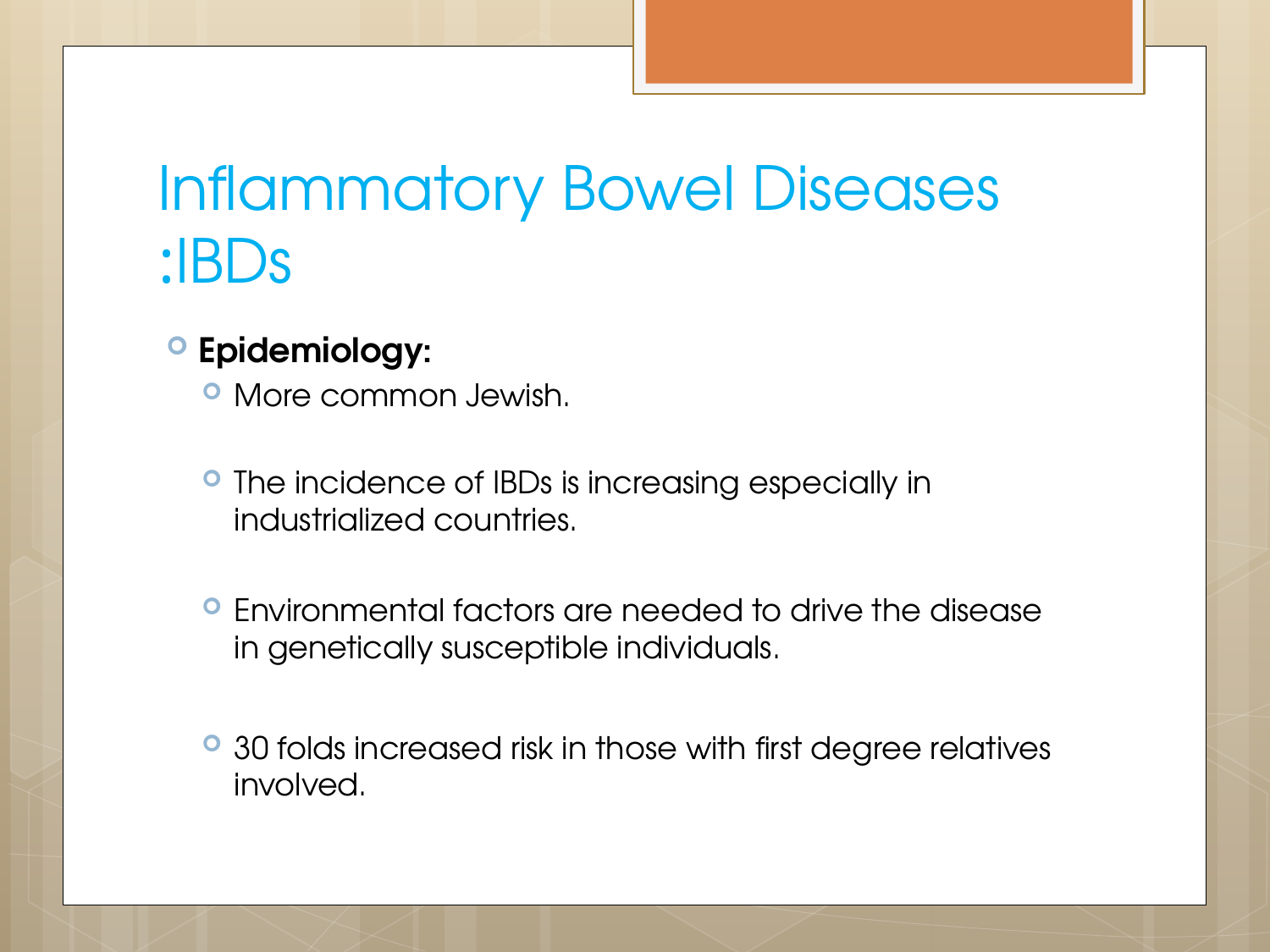

# Inflammatory Bowel Diseases IBDs:
Epidemiology:
More common Jewish.

The incidence of IBDs is increasing especially in industrialized countries.

Environmental factors are needed to drive the disease in genetically susceptible individuals.

30 folds increased risk in those with first degree relatives involved.